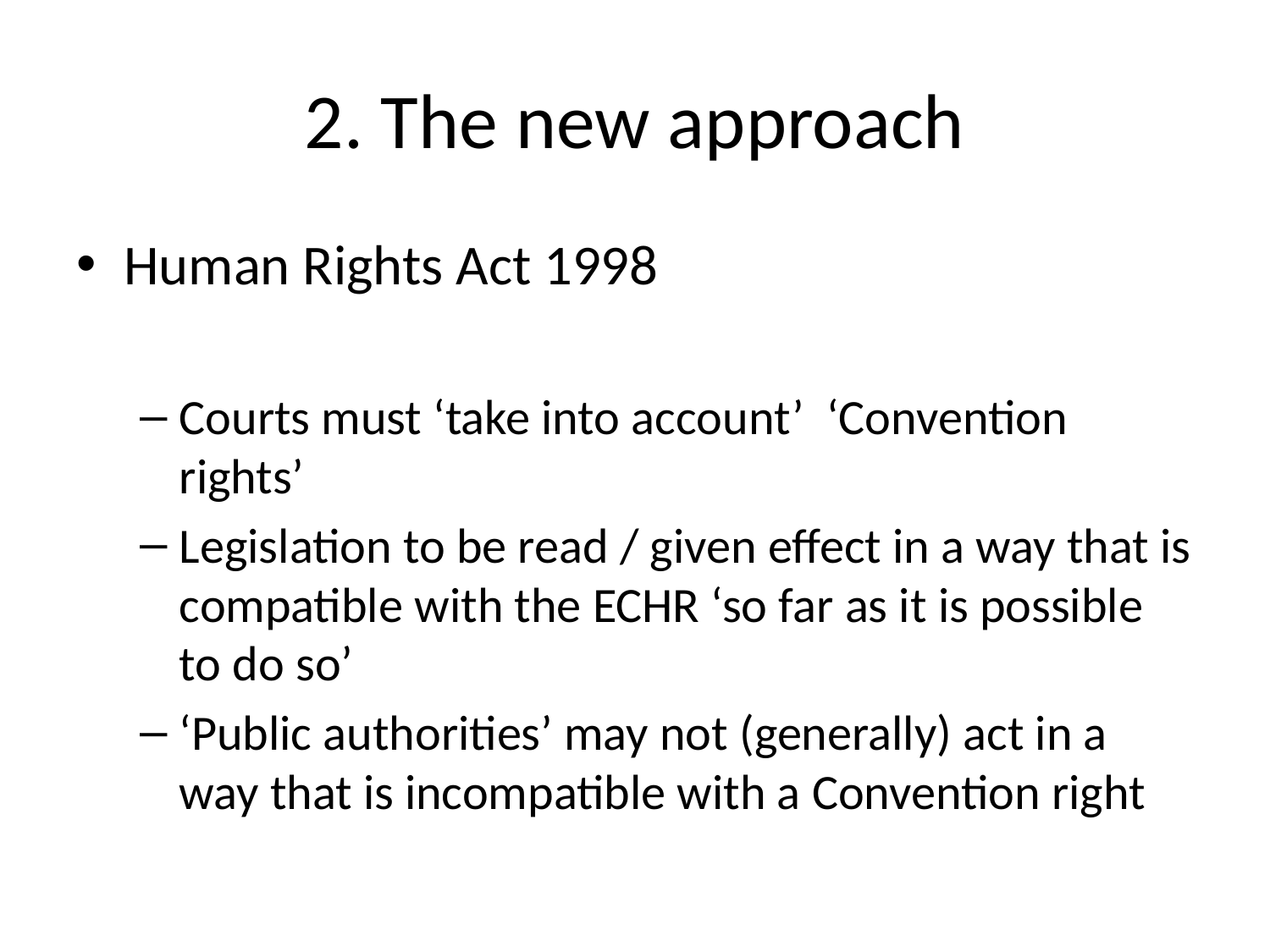

# 2. The new approach
Human Rights Act 1998

Courts must ‘take into account’  ‘Convention rights’
Legislation to be read / given effect in a way that is compatible with the ECHR ‘so far as it is possible to do so’
‘Public authorities’ may not (generally) act in a  way that is incompatible with a Convention right